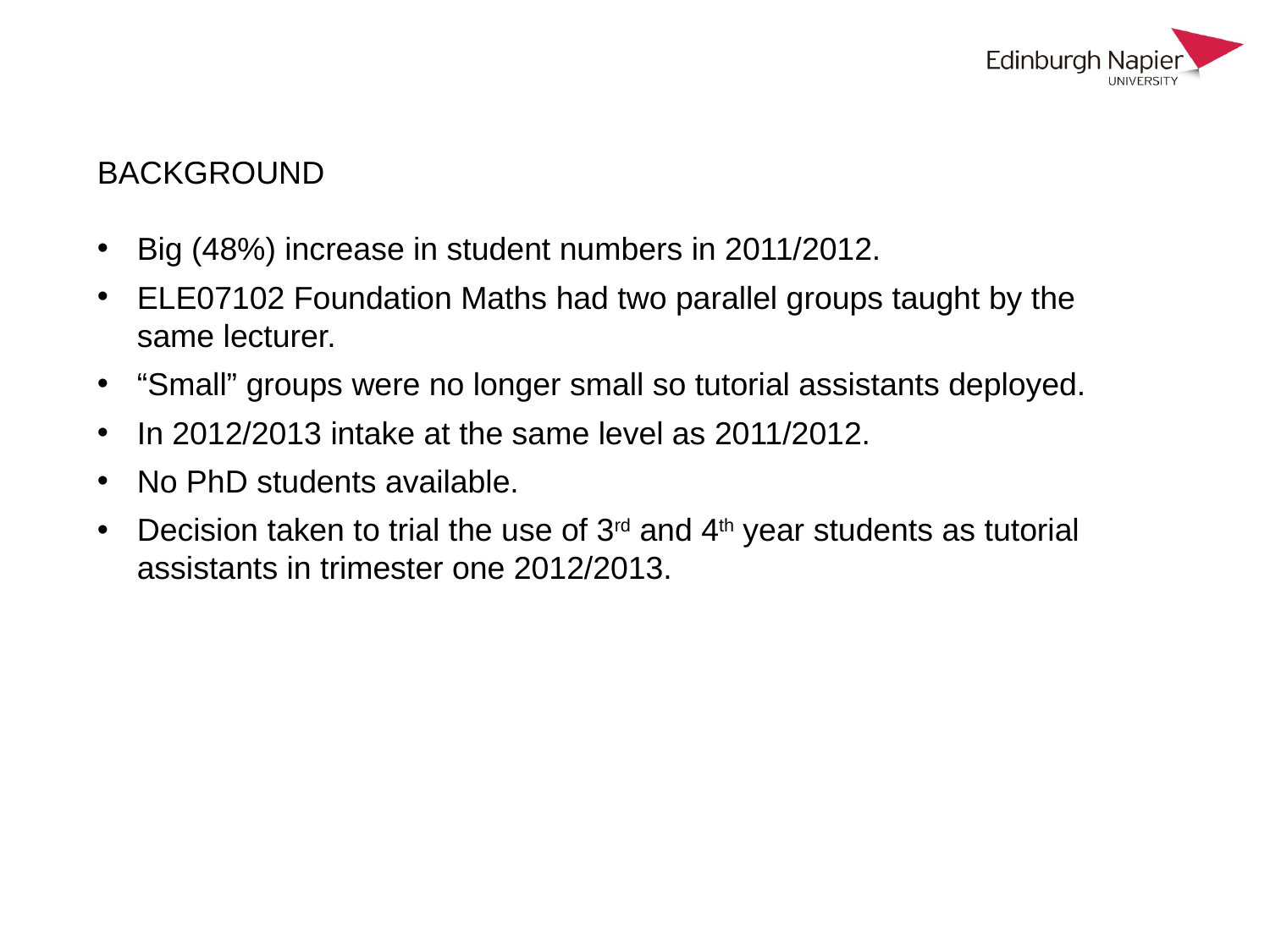

BACKGROUND

Big (48%) increase in student numbers in 2011/2012.
ELE07102 Foundation Maths had two parallel groups taught by the same lecturer.
“Small” groups were no longer small so tutorial assistants deployed.
In 2012/2013 intake at the same level as 2011/2012.
No PhD students available.
Decision taken to trial the use of 3rd and 4th year students as tutorial assistants in trimester one 2012/2013.